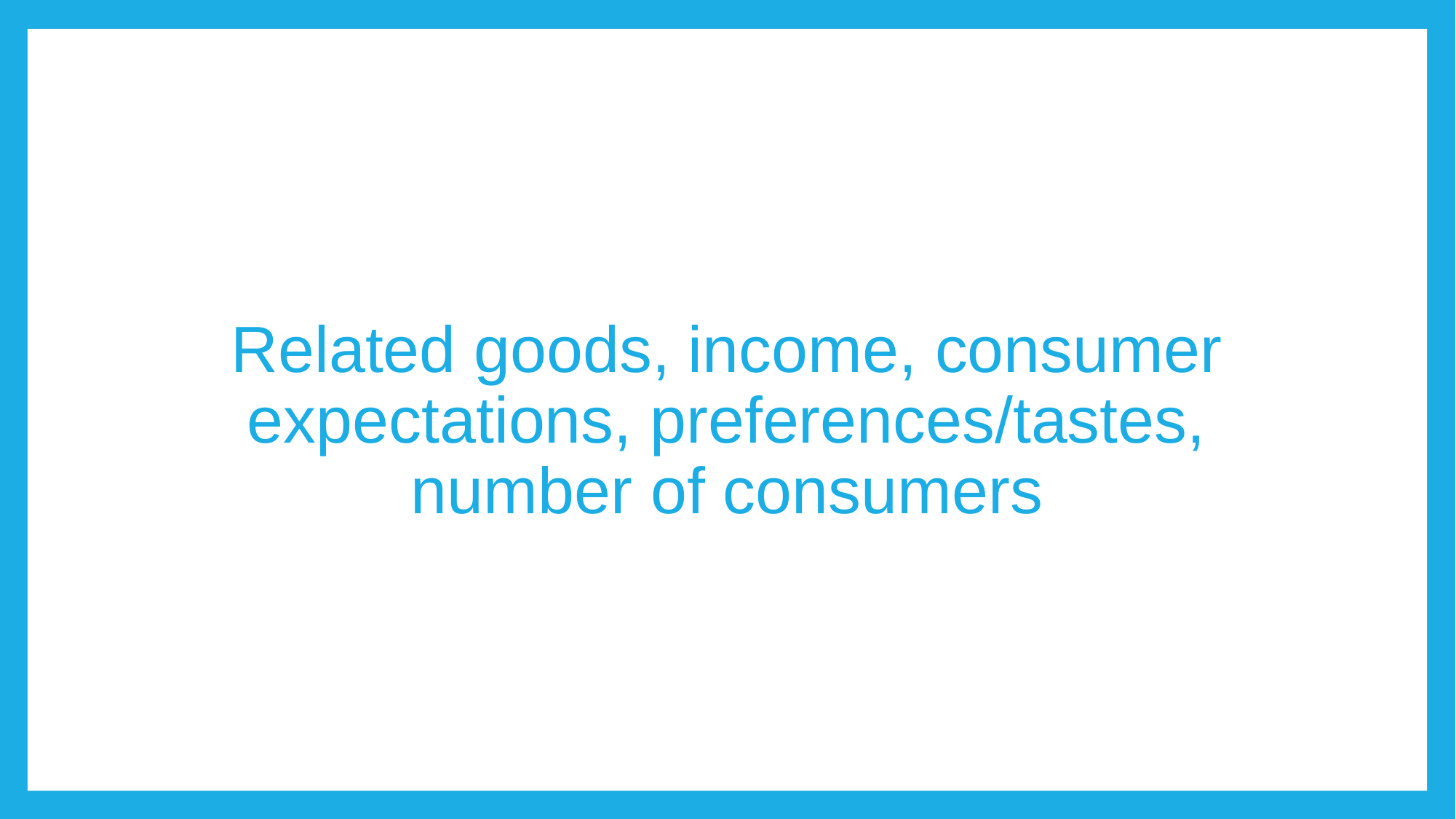

# Related goods, income, consumer expectations, preferences/tastes, number of consumers